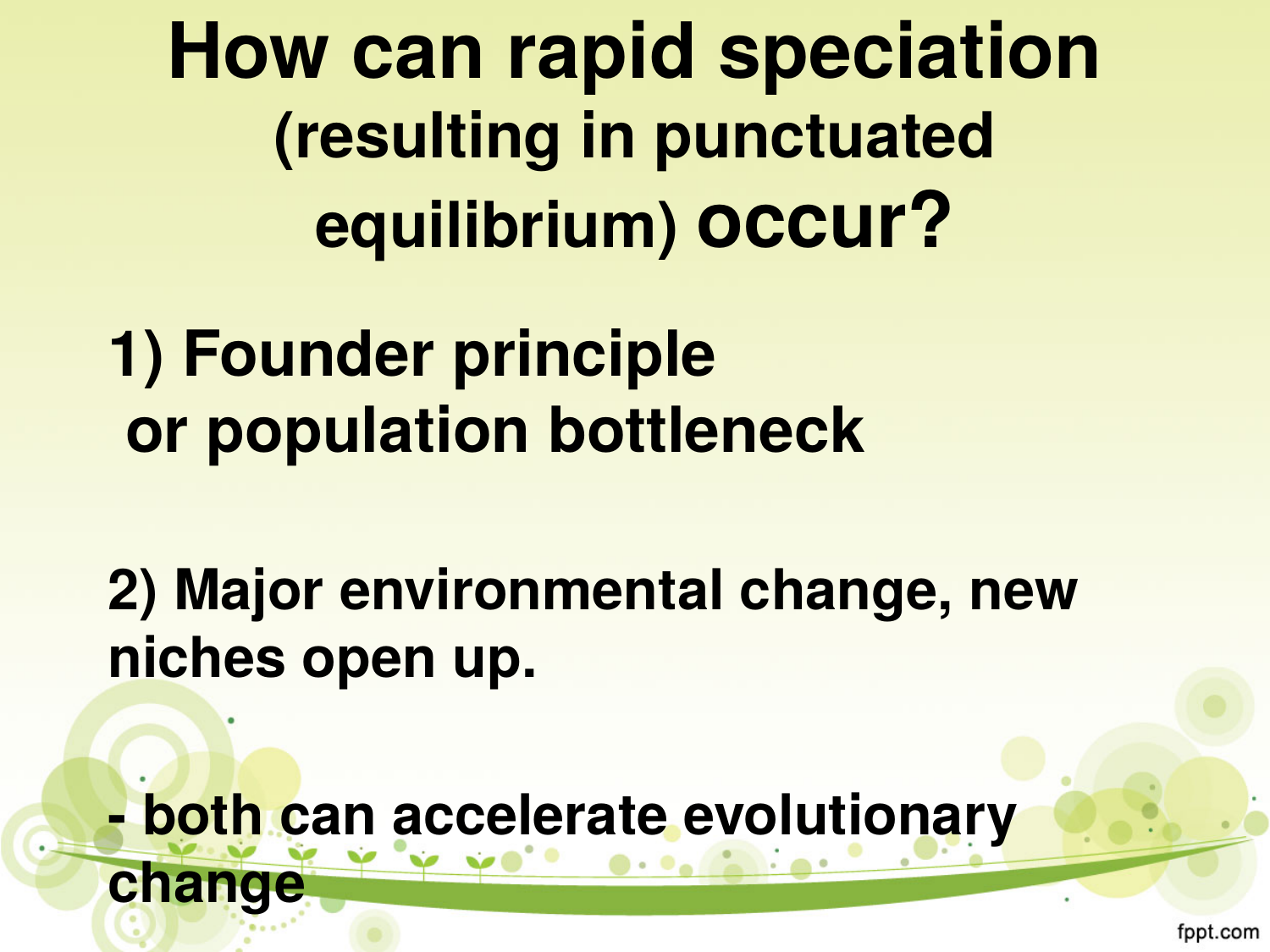

# How can rapid speciation (resulting in punctuated equilibrium) occur?
1) Founder principle
 or population bottleneck
2) Major environmental change, new niches open up.

- both can accelerate evolutionary change